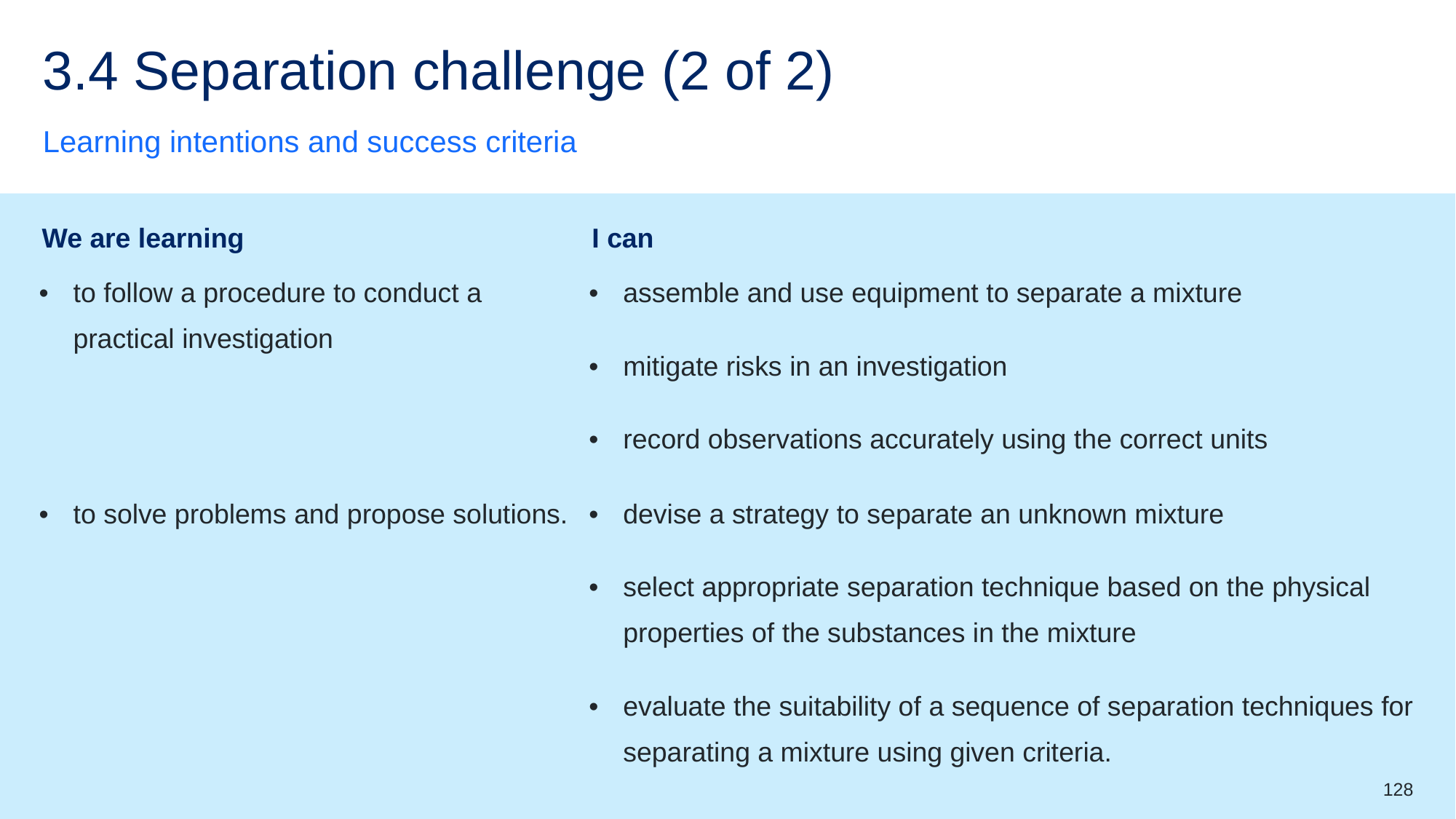

# 3.4 Separation challenge (2 of 2)
Learning intentions and success criteria
| We are learning | I can |
| --- | --- |
| to follow a procedure to conduct a practical investigation | assemble and use equipment to separate a mixture mitigate risks in an investigation record observations accurately using the correct units |
| to solve problems and propose solutions. | devise a strategy to separate an unknown mixture select appropriate separation technique based on the physical properties of the substances in the mixture evaluate the suitability of a sequence of separation techniques for separating a mixture using given criteria. |
128